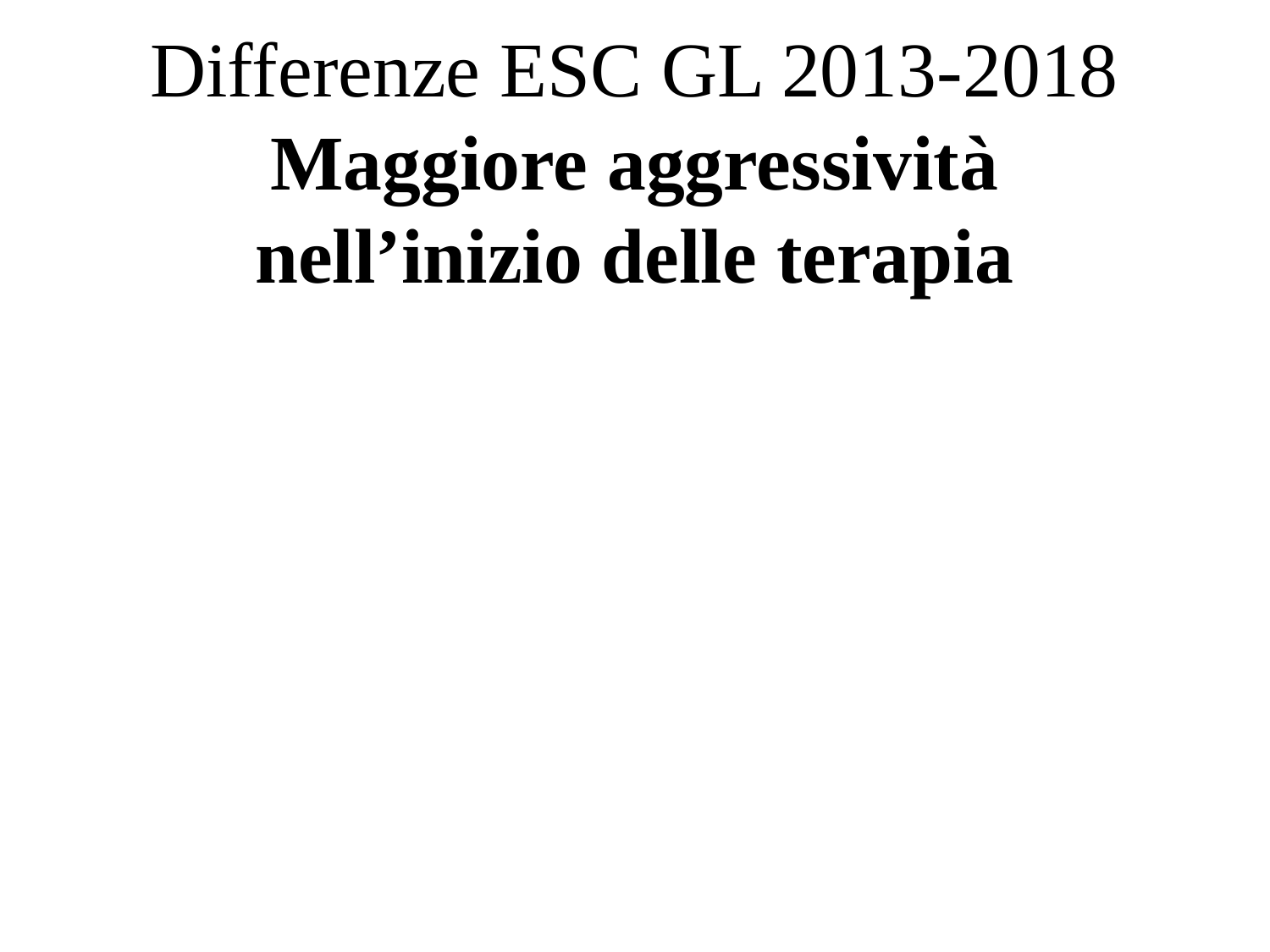

Differenze ESC GL 2013-2018
Maggiore aggressività nell’inizio delle terapia